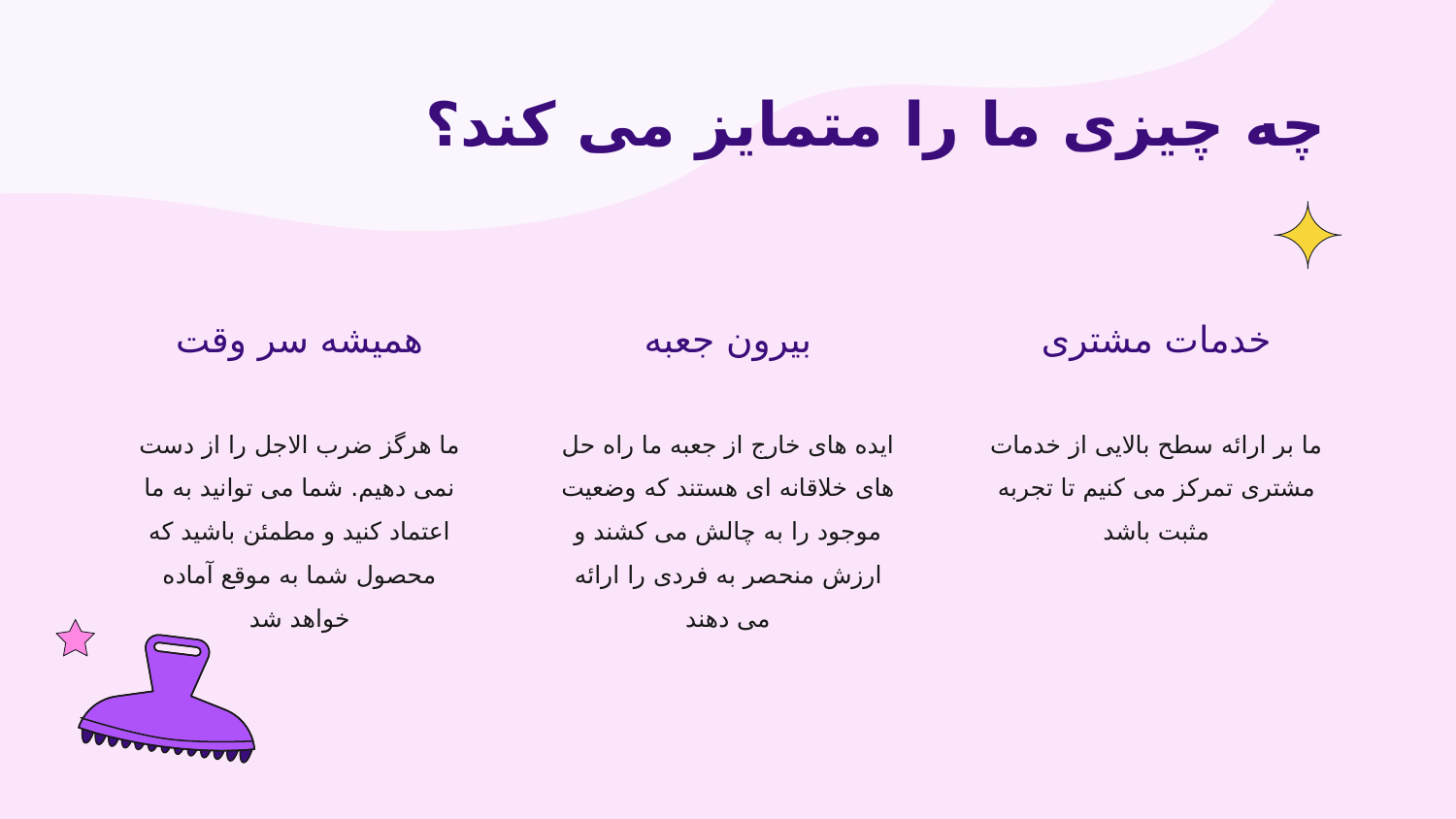

# چه چیزی ما را متمایز می کند؟

همیشه سر وقت
بیرون جعبه
خدمات مشتری
ما هرگز ضرب الاجل را از دست نمی دهیم. شما می توانید به ما اعتماد کنید و مطمئن باشید که محصول شما به موقع آماده خواهد شد
ایده های خارج از جعبه ما راه حل های خلاقانه ای هستند که وضعیت موجود را به چالش می کشند و ارزش منحصر به فردی را ارائه می دهند
ما بر ارائه سطح بالایی از خدمات مشتری تمرکز می کنیم تا تجربه مثبت باشد